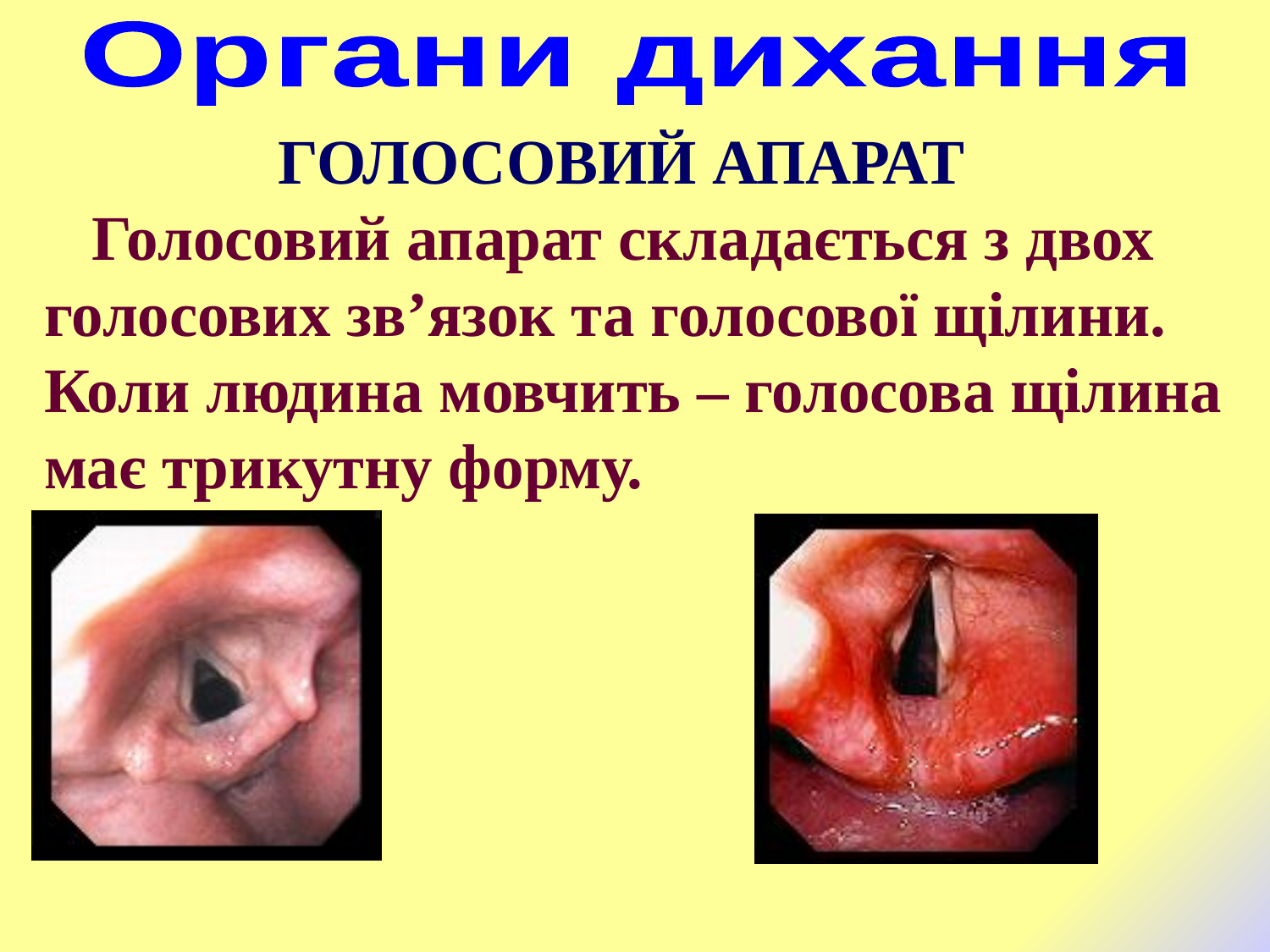

Органи дихання
ГОЛОСОВИЙ АПАРАТ
   Голосовий апарат складається з двох голосових зв’язок та голосової щілини. Коли людина мовчить – голосова щілина має трикутну форму.